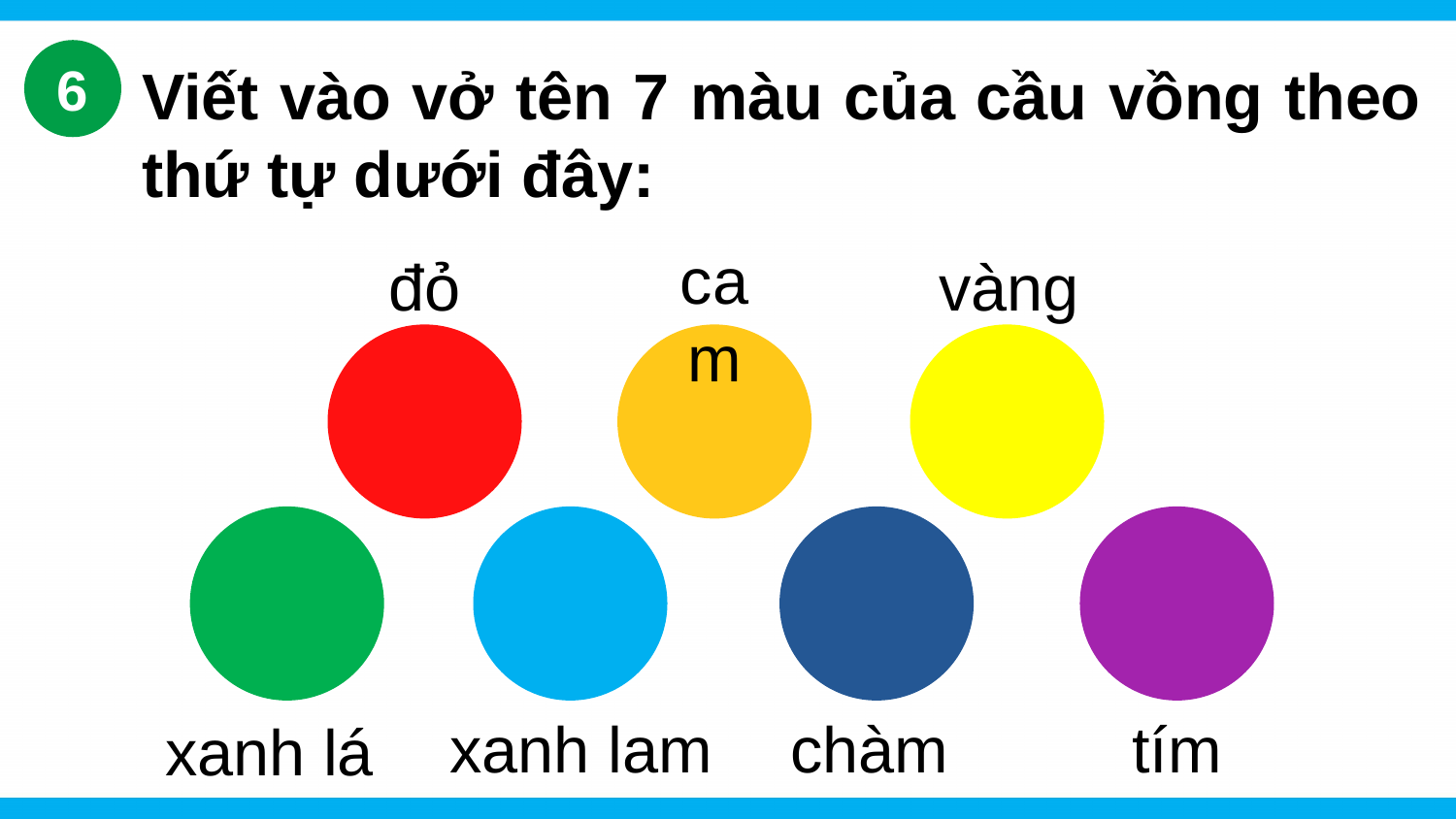

6
Viết vào vở tên 7 màu của cầu vồng theo thứ tự dưới đây:
cam
đỏ
vàng

xanh lam
chàm
tím
xanh lá